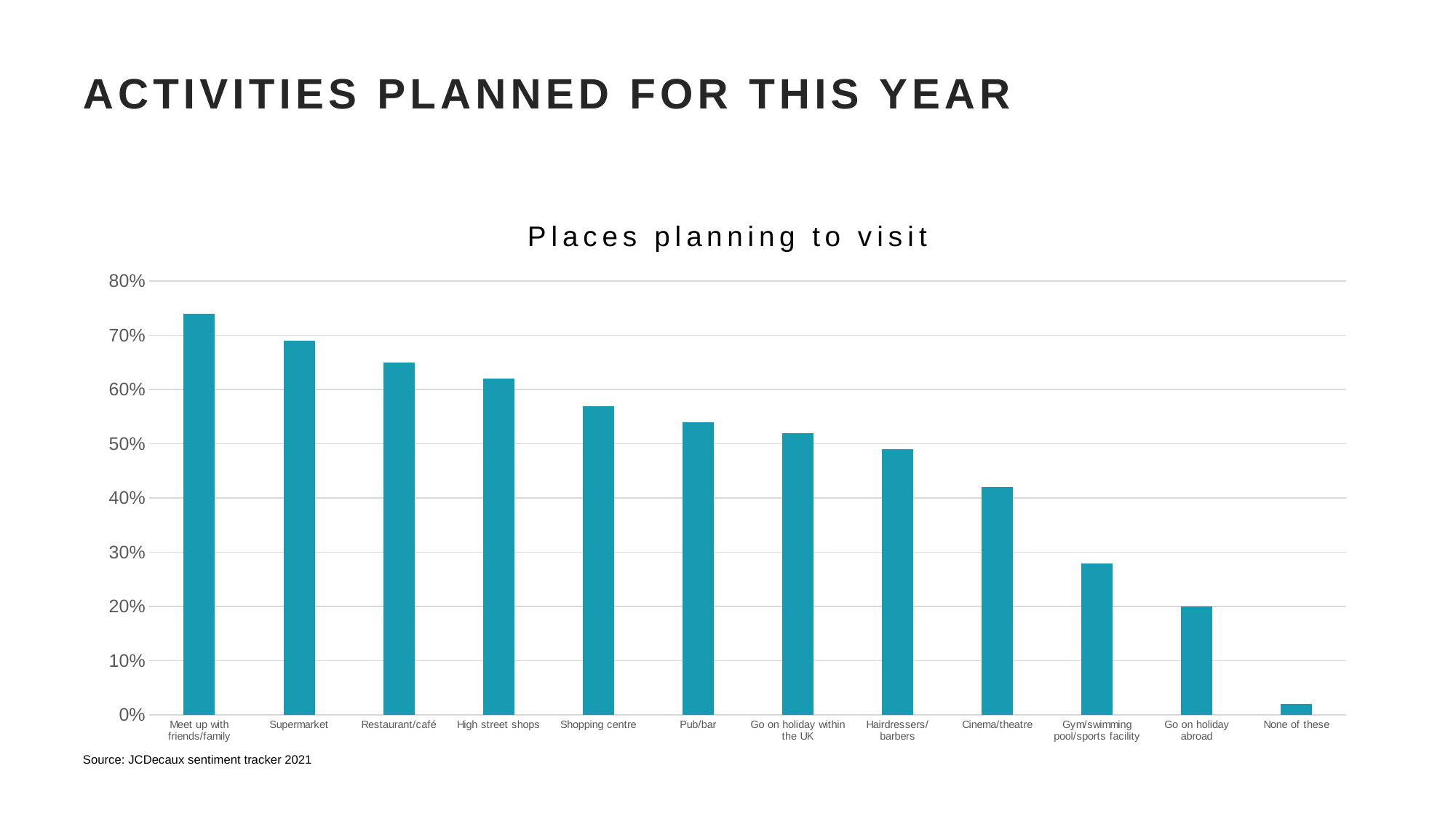

# ACTIVITIES PLANNED FOR THIS YEAR

### Chart: Places planning to visit

| Category | Means of travel |
|---|---|
| Meet up with friends/family | 0.74 |
| Supermarket | 0.69 |
| Restaurant/café | 0.65 |
| High street shops | 0.62 |
| Shopping centre | 0.57 |
| Pub/bar | 0.54 |
| Go on holiday within the UK | 0.52 |
| Hairdressers/barbers | 0.49 |
| Cinema/theatre | 0.42 |
| Gym/swimming pool/sports facility | 0.28 |
| Go on holiday abroad | 0.2 |
| None of these | 0.02 |
Source: JCDecaux sentiment tracker 2021